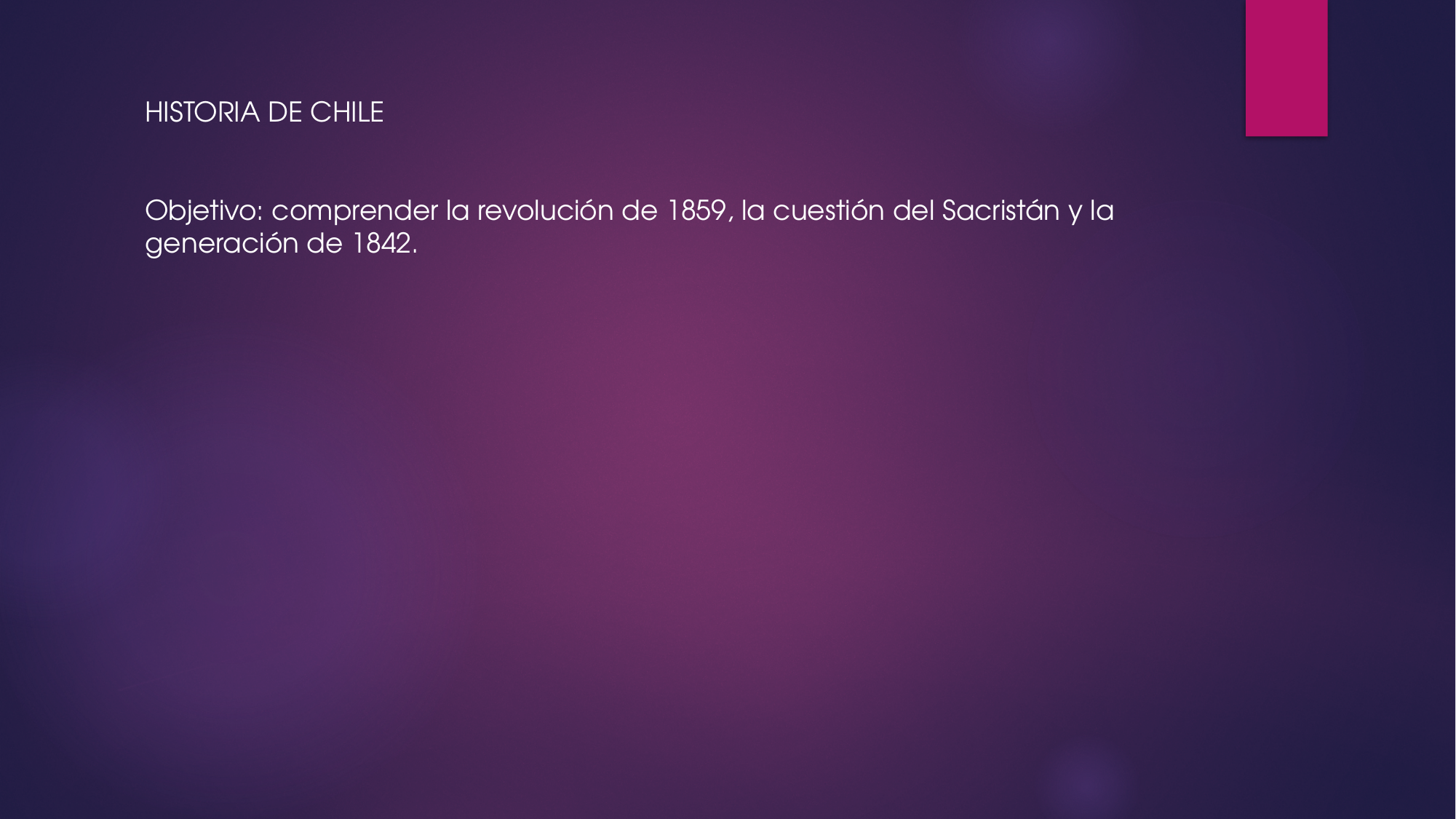

HISTORIA DE CHILE

Objetivo: comprender la revolución de 1859, la cuestión del Sacristán y la generación de 1842.